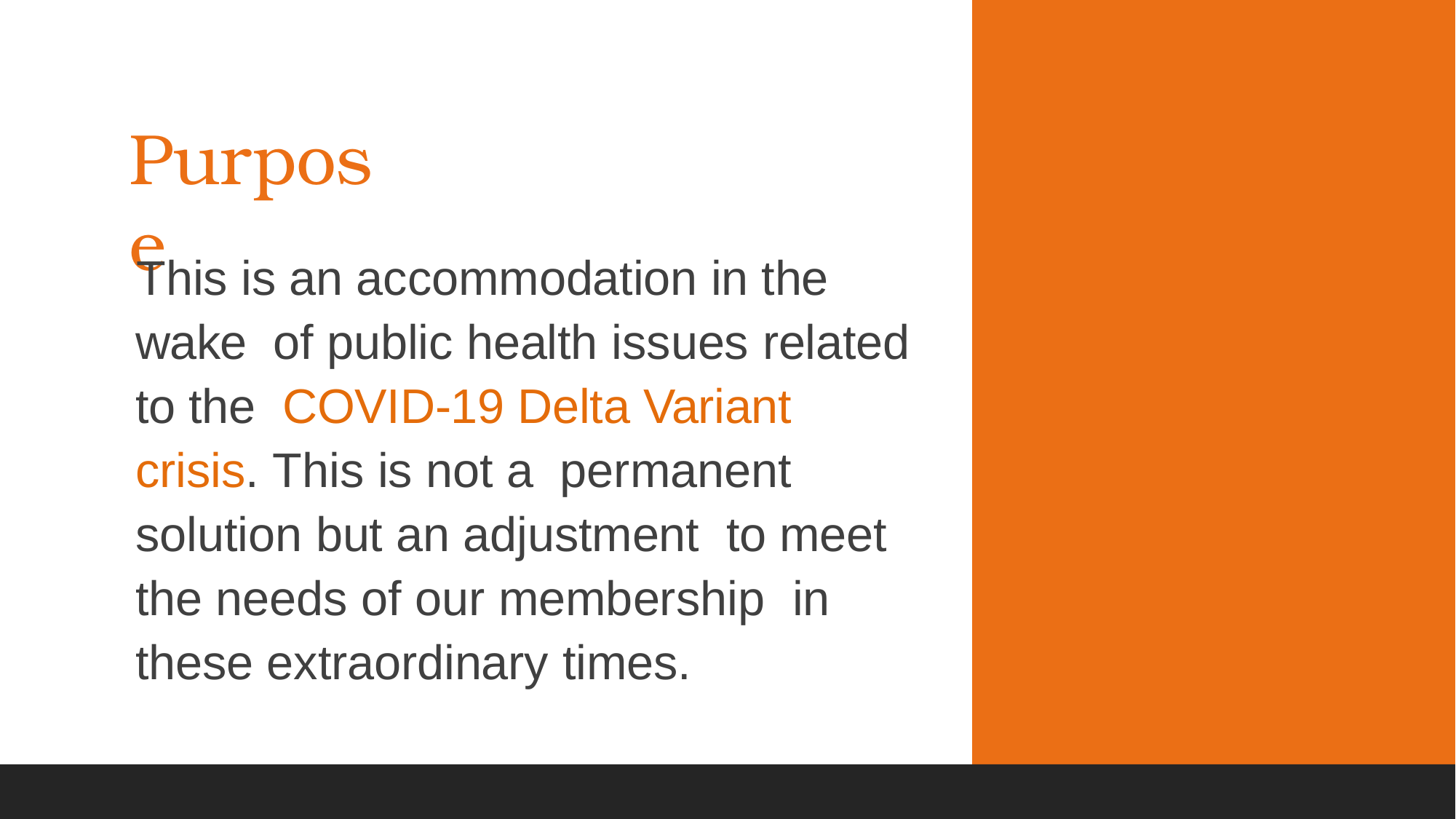

# Purpose
This is an accommodation in the wake  of public health issues related to the  COVID-19 Delta Variant crisis. This is not a  permanent solution but an adjustment  to meet the needs of our membership  in these extraordinary times.